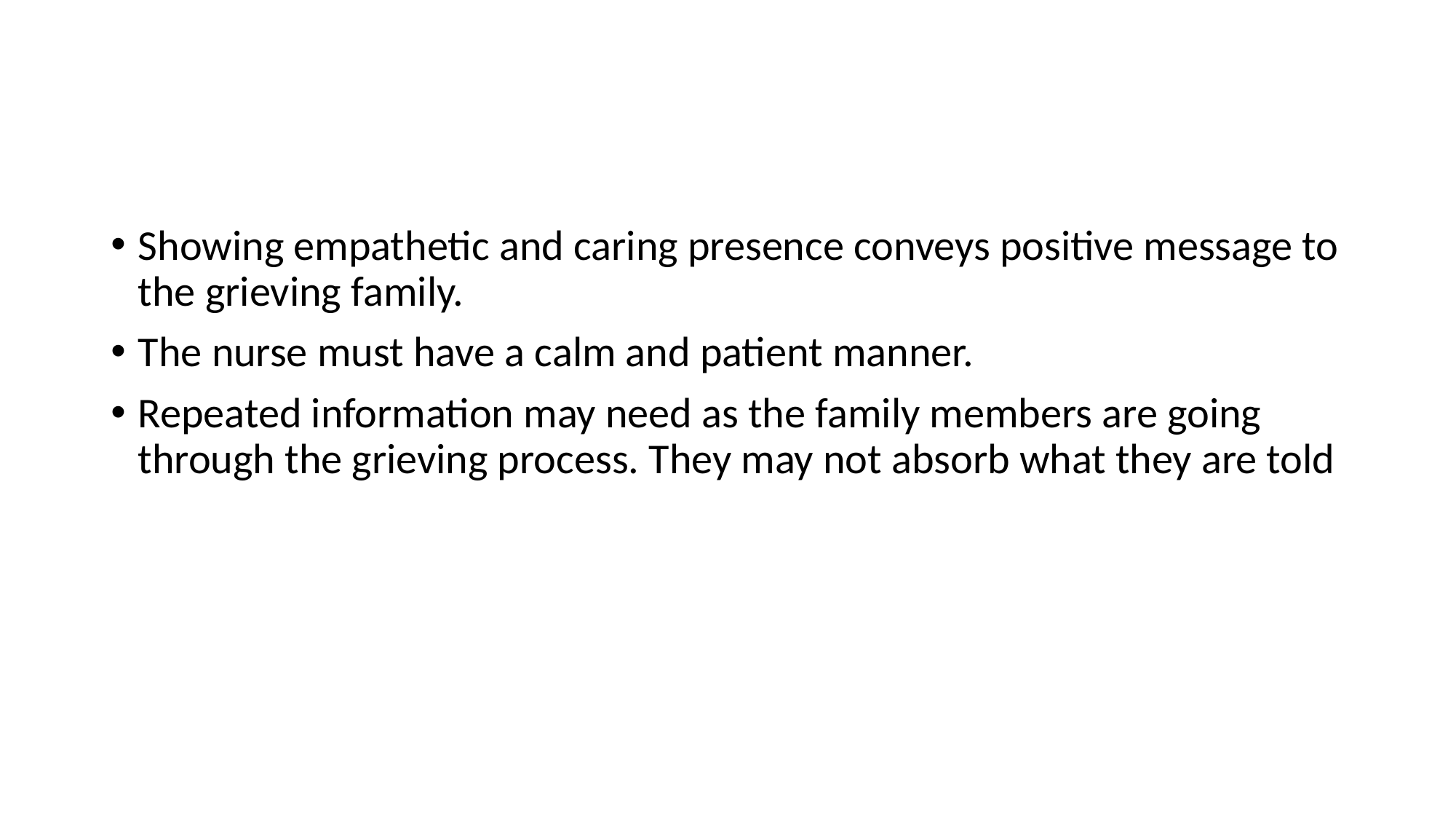

#
Showing empathetic and caring presence conveys positive message to the grieving family.
The nurse must have a calm and patient manner.
Repeated information may need as the family members are going through the grieving process. They may not absorb what they are told